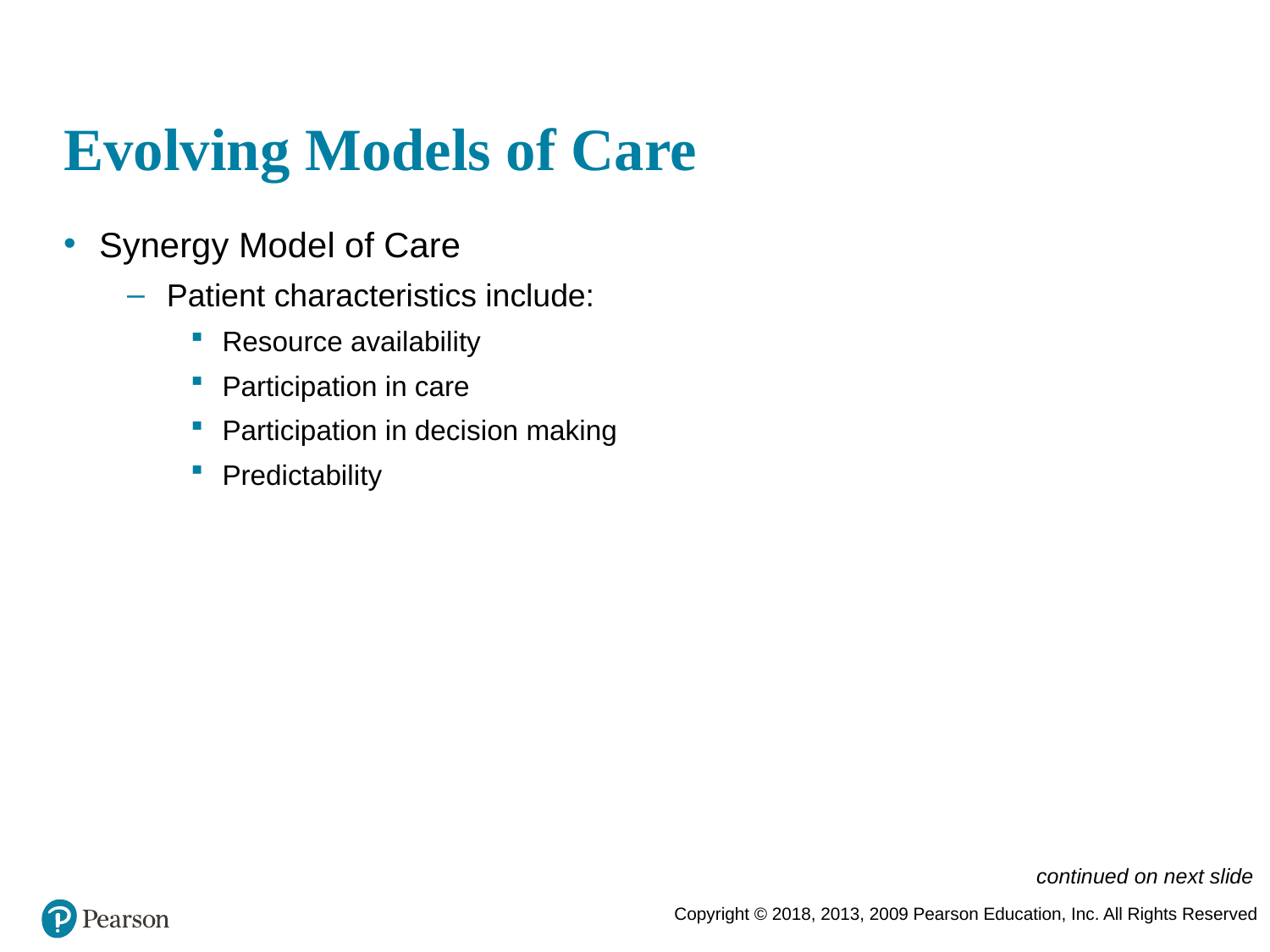

# Evolving Models of Care
Synergy Model of Care
Patient characteristics include:
Resource availability
Participation in care
Participation in decision making
Predictability
continued on next slide